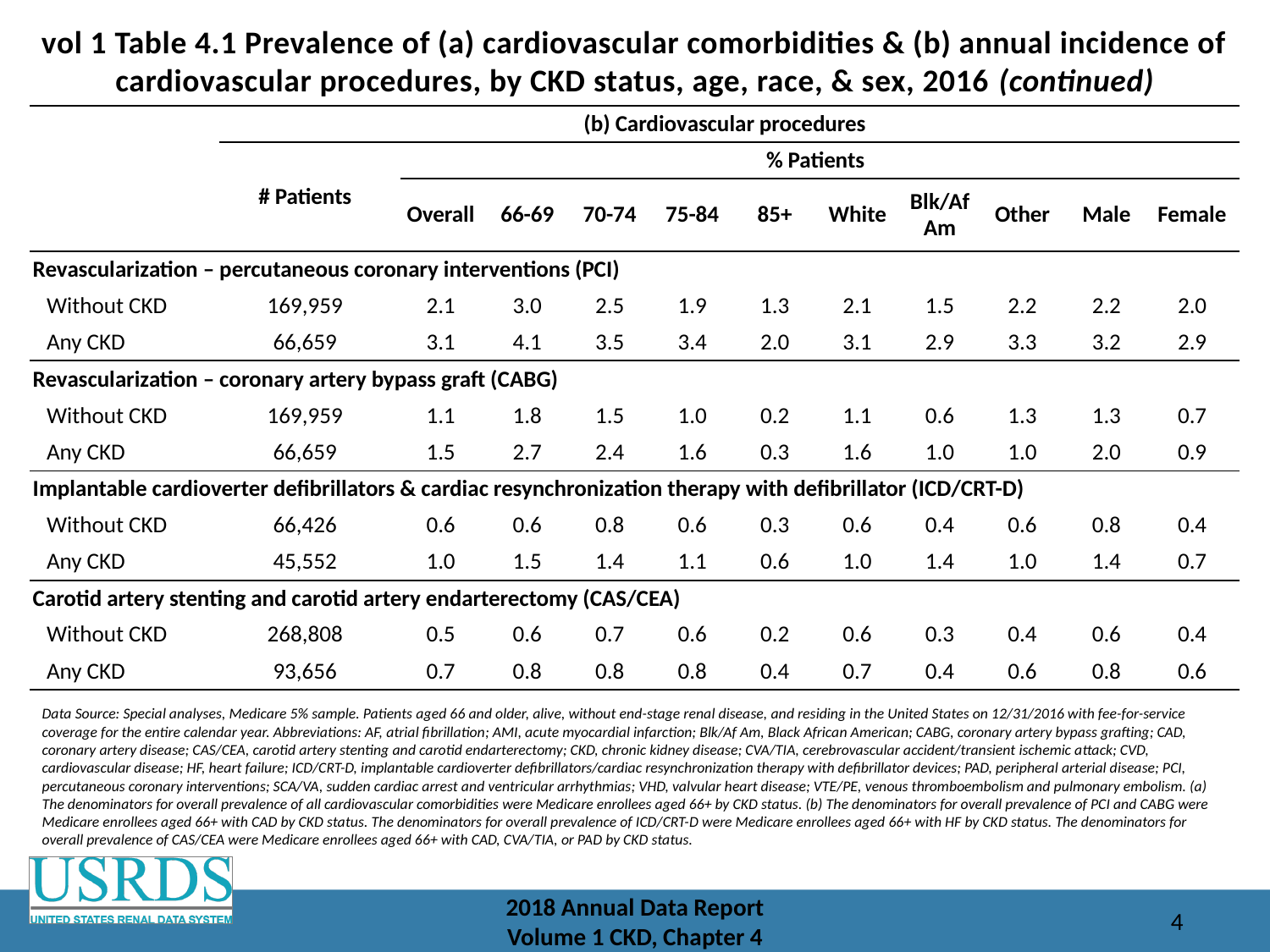

# vol 1 Table 4.1 Prevalence of (a) cardiovascular comorbidities & (b) annual incidence of cardiovascular procedures, by CKD status, age, race, & sex, 2016 (continued)
|  | (b) Cardiovascular procedures |  |  |  |  |  |  |  |  |  |  |
| --- | --- | --- | --- | --- | --- | --- | --- | --- | --- | --- | --- |
|  | # Patients | % Patients |  |  |  |  |  |  |  |  |  |
|  |  | Overall | 66-69 | 70-74 | 75-84 | 85+ | White | Blk/Af Am | Other | Male | Female |
| Revascularization – percutaneous coronary interventions (PCI) |  |  |  |  |  |  |  |  |  |  |  |
| Without CKD | 169,959 | 2.1 | 3.0 | 2.5 | 1.9 | 1.3 | 2.1 | 1.5 | 2.2 | 2.2 | 2.0 |
| Any CKD | 66,659 | 3.1 | 4.1 | 3.5 | 3.4 | 2.0 | 3.1 | 2.9 | 3.3 | 3.2 | 2.9 |
| Revascularization – coronary artery bypass graft (CABG) |  |  |  |  |  |  |  |  |  |  |  |
| Without CKD | 169,959 | 1.1 | 1.8 | 1.5 | 1.0 | 0.2 | 1.1 | 0.6 | 1.3 | 1.3 | 0.7 |
| Any CKD | 66,659 | 1.5 | 2.7 | 2.4 | 1.6 | 0.3 | 1.6 | 1.0 | 1.0 | 2.0 | 0.9 |
| Implantable cardioverter defibrillators & cardiac resynchronization therapy with defibrillator (ICD/CRT-D) |  |  |  |  |  |  |  |  |  |  |  |
| Without CKD | 66,426 | 0.6 | 0.6 | 0.8 | 0.6 | 0.3 | 0.6 | 0.4 | 0.6 | 0.8 | 0.4 |
| Any CKD | 45,552 | 1.0 | 1.5 | 1.4 | 1.1 | 0.6 | 1.0 | 1.4 | 1.0 | 1.4 | 0.7 |
| Carotid artery stenting and carotid artery endarterectomy (CAS/CEA) |  |  |  |  |  |  |  |  |  |  |  |
| Without CKD | 268,808 | 0.5 | 0.6 | 0.7 | 0.6 | 0.2 | 0.6 | 0.3 | 0.4 | 0.6 | 0.4 |
| Any CKD | 93,656 | 0.7 | 0.8 | 0.8 | 0.8 | 0.4 | 0.7 | 0.4 | 0.6 | 0.8 | 0.6 |
Data Source: Special analyses, Medicare 5% sample. Patients aged 66 and older, alive, without end-stage renal disease, and residing in the United States on 12/31/2016 with fee-for-service coverage for the entire calendar year. Abbreviations: AF, atrial fibrillation; AMI, acute myocardial infarction; Blk/Af Am, Black African American; CABG, coronary artery bypass grafting; CAD, coronary artery disease; CAS/CEA, carotid artery stenting and carotid endarterectomy; CKD, chronic kidney disease; CVA/TIA, cerebrovascular accident/transient ischemic attack; CVD, cardiovascular disease; HF, heart failure; ICD/CRT-D, implantable cardioverter defibrillators/cardiac resynchronization therapy with defibrillator devices; PAD, peripheral arterial disease; PCI, percutaneous coronary interventions; SCA/VA, sudden cardiac arrest and ventricular arrhythmias; VHD, valvular heart disease; VTE/PE, venous thromboembolism and pulmonary embolism. (a) The denominators for overall prevalence of all cardiovascular comorbidities were Medicare enrollees aged 66+ by CKD status. (b) The denominators for overall prevalence of PCI and CABG were Medicare enrollees aged 66+ with CAD by CKD status. The denominators for overall prevalence of ICD/CRT-D were Medicare enrollees aged 66+ with HF by CKD status. The denominators for overall prevalence of CAS/CEA were Medicare enrollees aged 66+ with CAD, CVA/TIA, or PAD by CKD status.

2018 Annual Data Report
Volume 1 CKD, Chapter 4
4